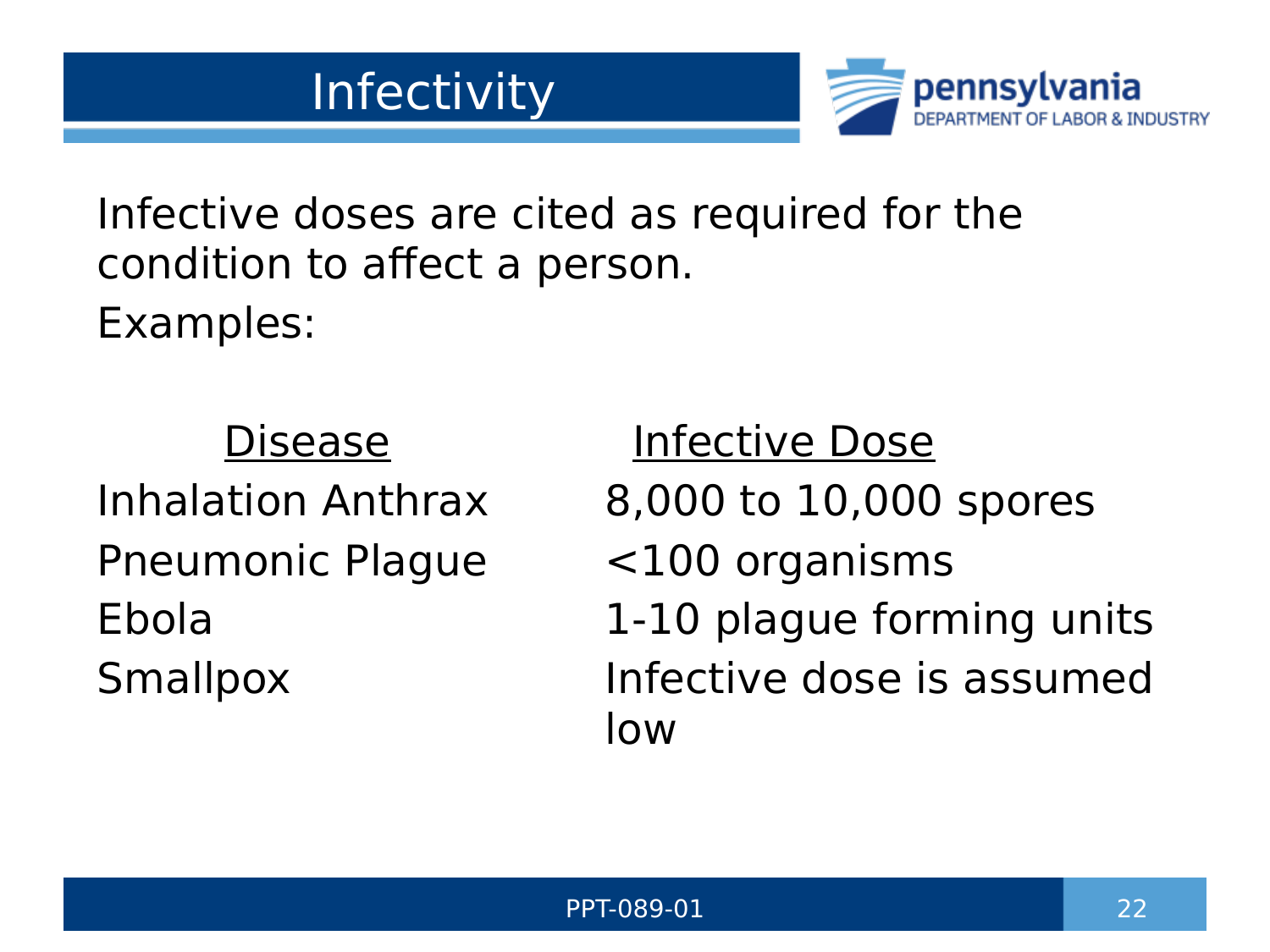

# Infectivity
Infective doses are cited as required for the condition to affect a person.
Examples:

	Disease		  Infective Dose
Inhalation Anthrax	8,000 to 10,000 spores
Pneumonic Plague	<100 organisms
Ebola				1-10 plague forming units
Smallpox			Infective dose is assumed 				low

PPT-089-01
22